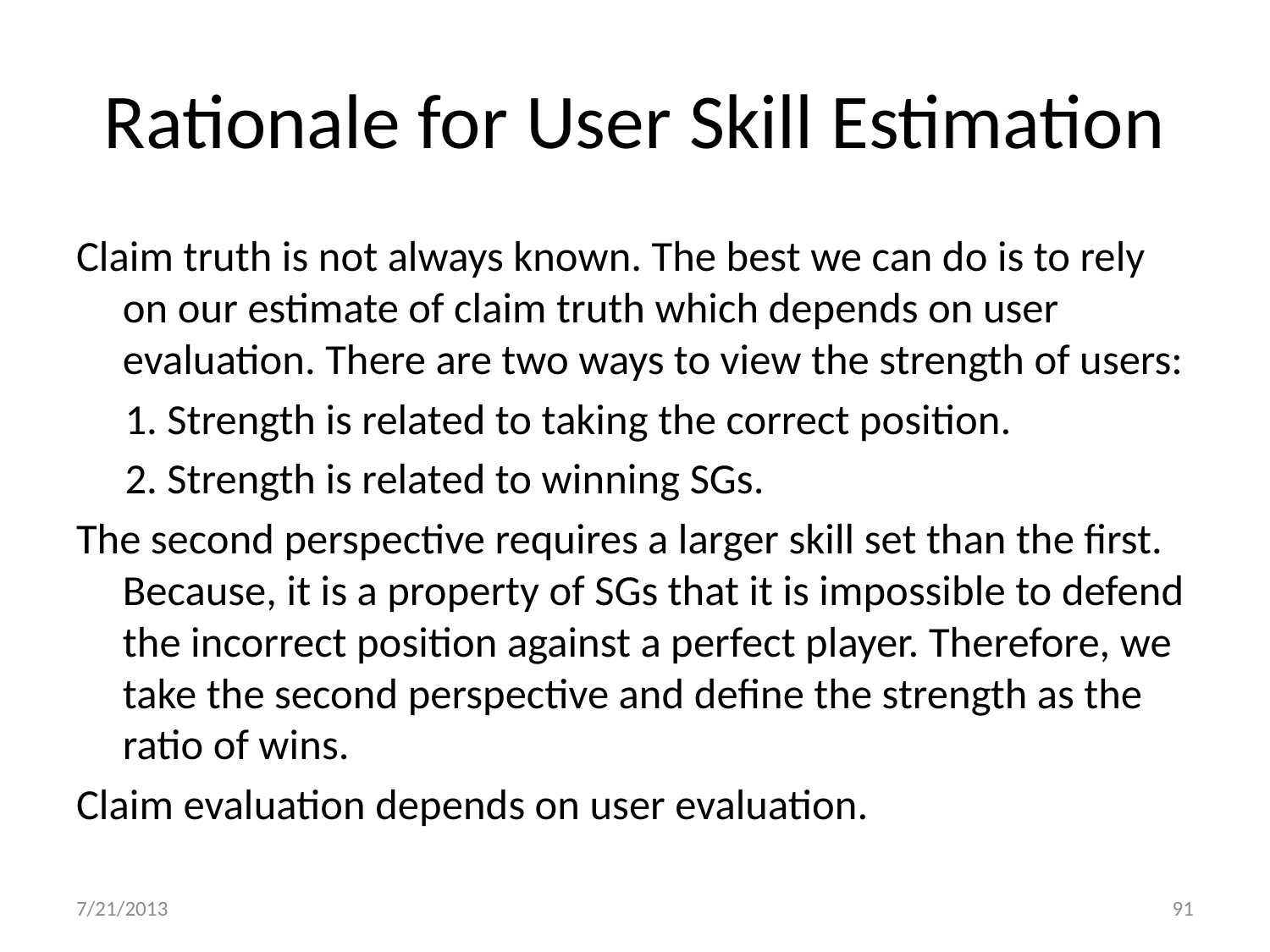

# Rationale for User Skill Estimation
Claim truth is not always known. The best we can do is to rely on our estimate of claim truth which depends on user evaluation. There are two ways to view the strength of users:
     1. Strength is related to taking the correct position.
     2. Strength is related to winning SGs.
The second perspective requires a larger skill set than the first. Because, it is a property of SGs that it is impossible to defend the incorrect position against a perfect player. Therefore, we take the second perspective and define the strength as the ratio of wins.
Claim evaluation depends on user evaluation.

7/21/2013
91